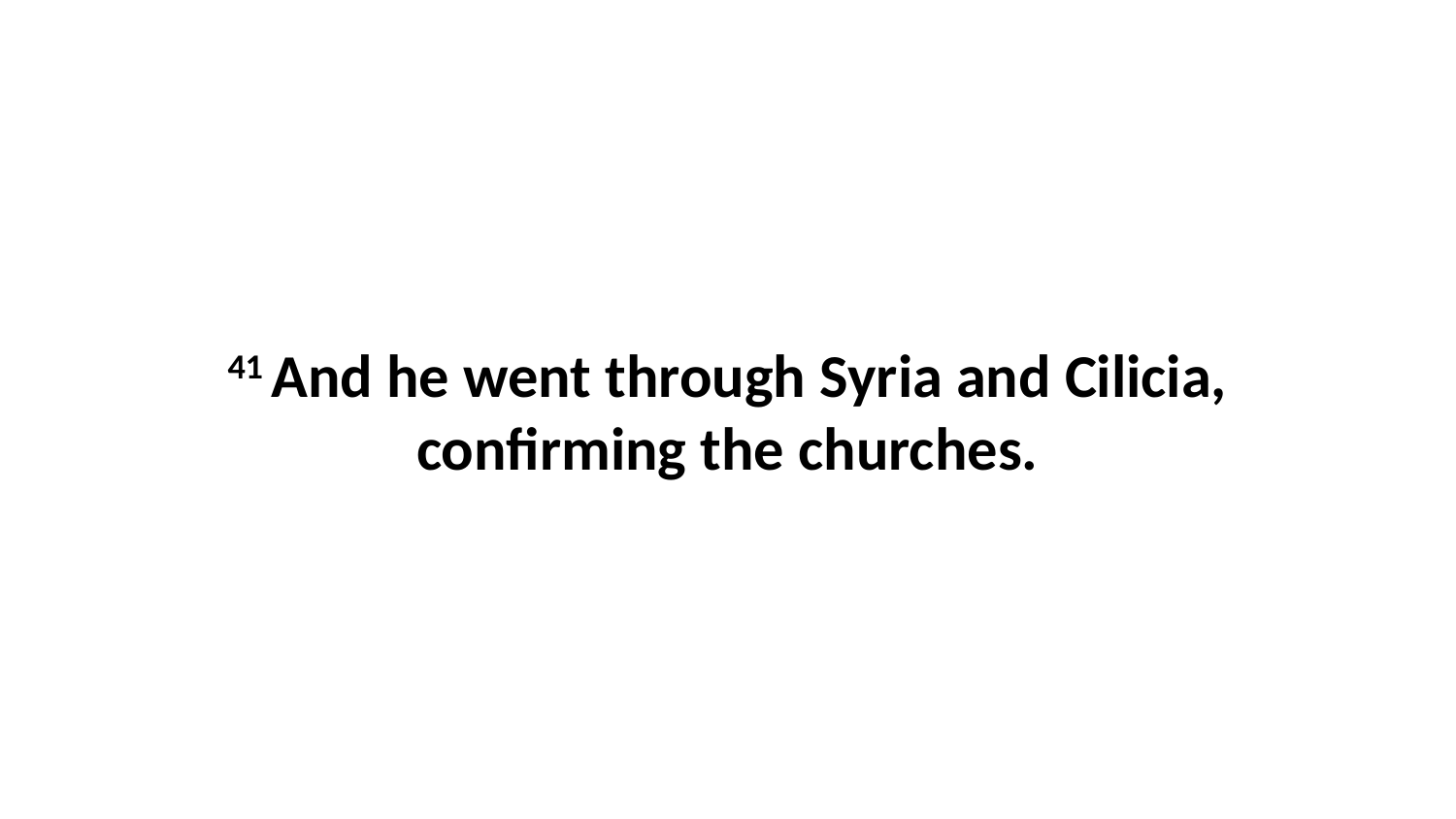

41 And he went through Syria and Cilicia, confirming the churches.